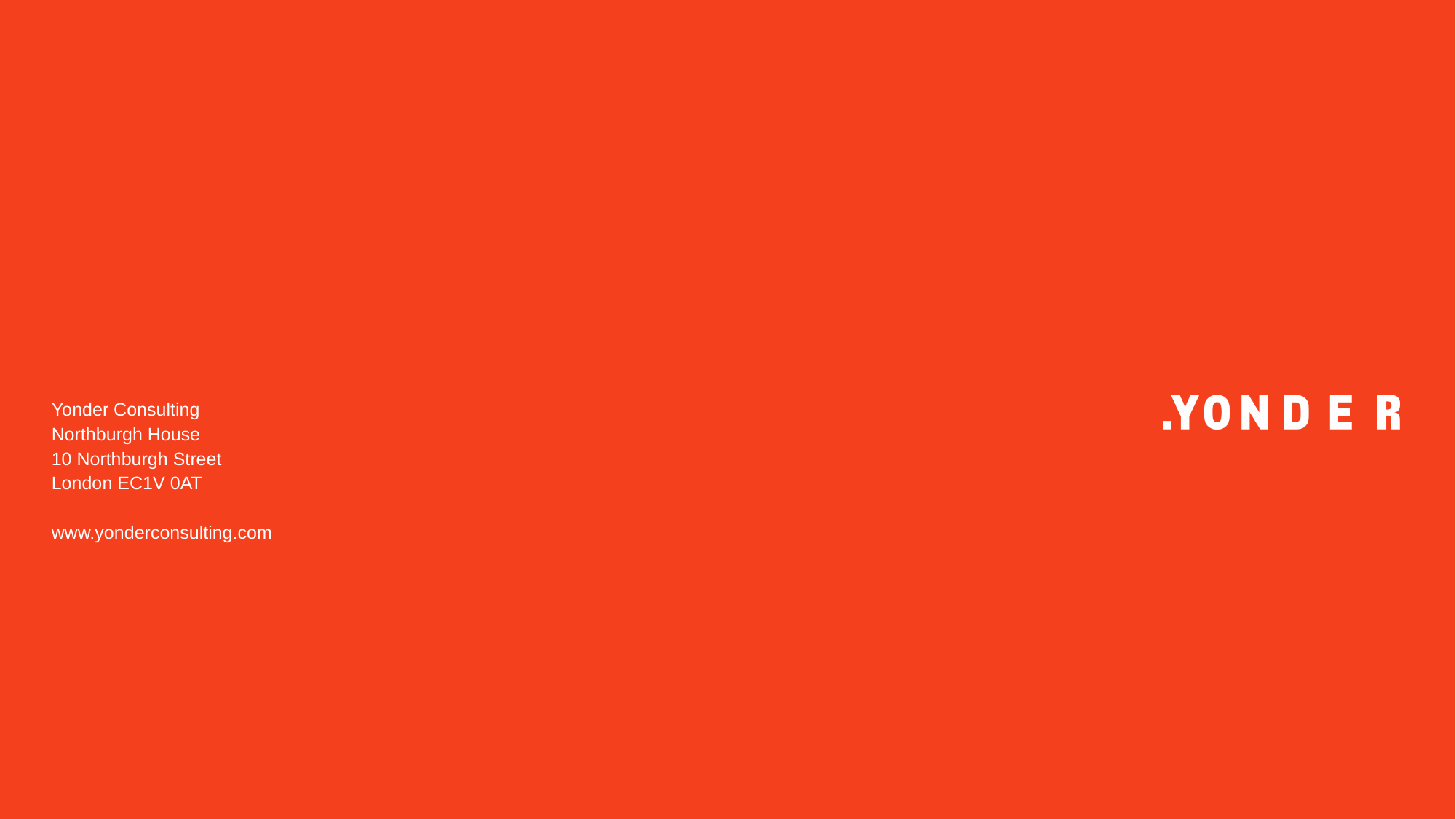

Yonder Consulting
Northburgh House
10 Northburgh Street
London EC1V 0AT

www.yonderconsulting.com